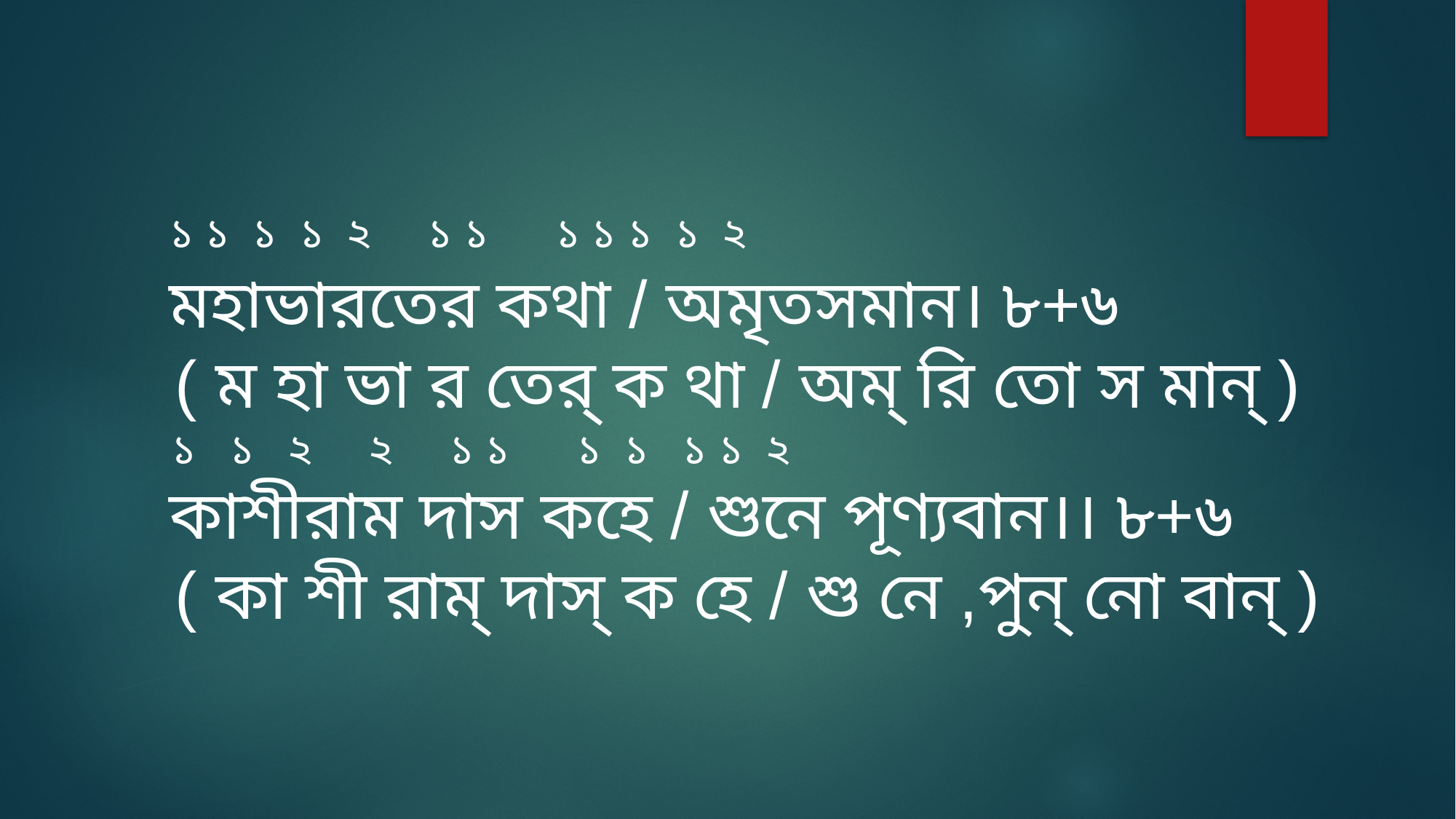

১ ১  ১  ১  ২     ১ ১      ১ ১ ১  ১  ২
     মহাভারতের কথা / অমৃতসমান। ৮+৬
     ( ম হা ভা র তের্‌ ক থা / অম্‌ রি তো স মান্‌ )
        ১   ১   ২     ২     ১ ১      ১  ১   ১ ১  ২
     কাশীরাম দাস কহে / শুনে পূণ্যবান।। ৮+৬
     ( কা শী রাম্‌ দাস্‌ ক হে / শু নে ,পুন্‌ নো বান্‌ )